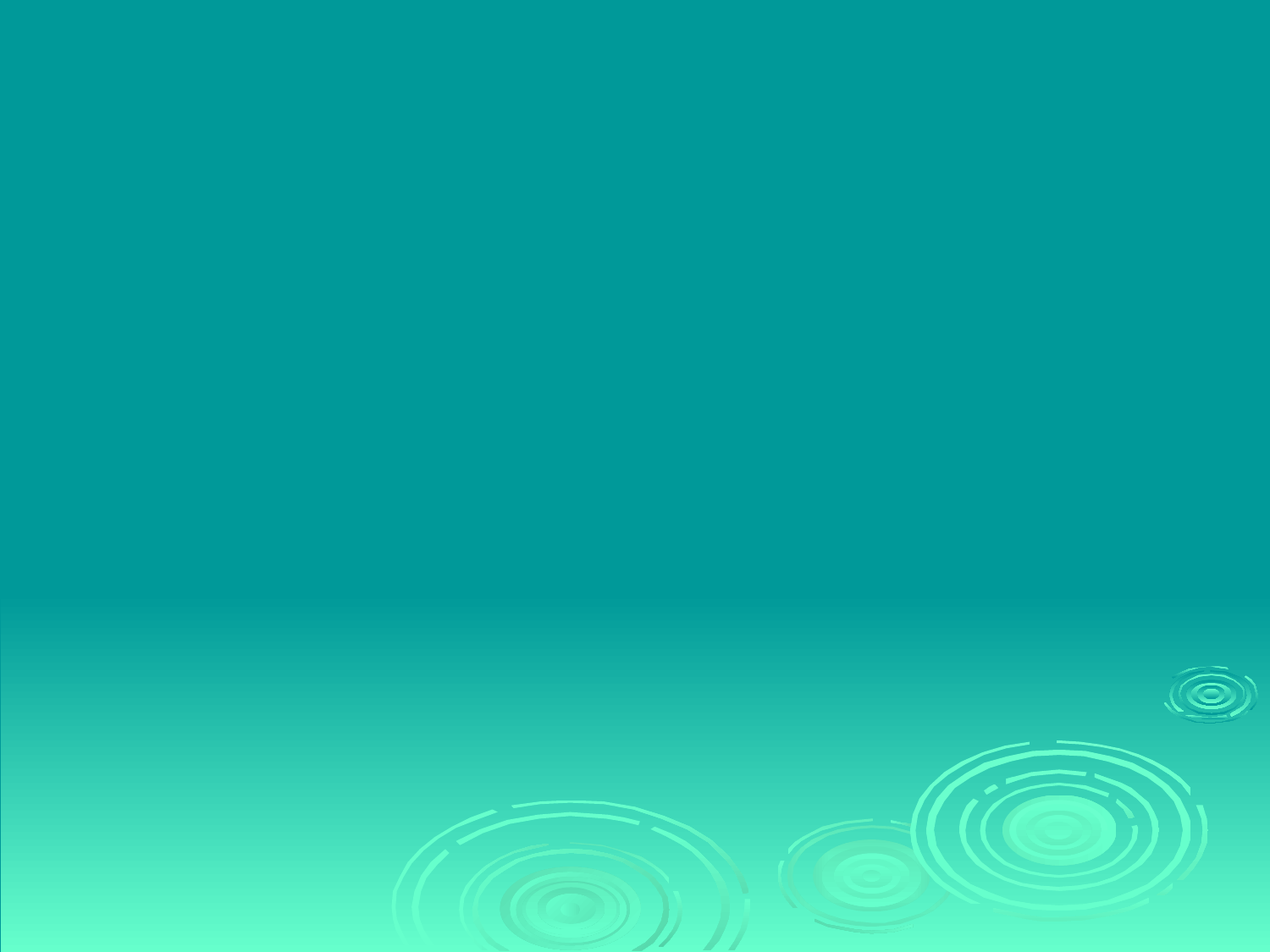

# Who is the head of the UK ?